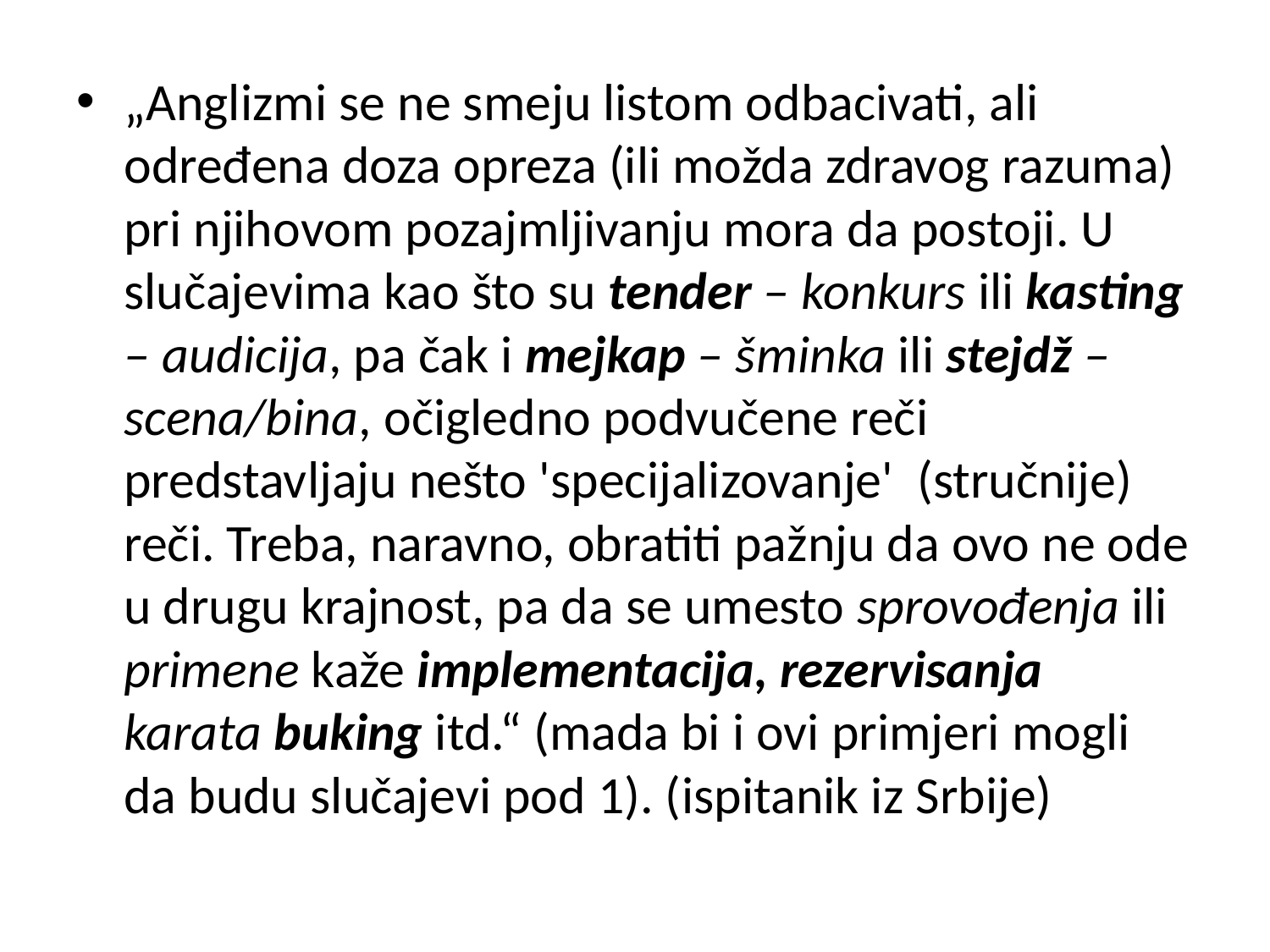

„Anglizmi se ne smeju listom odbacivati, ali određena doza opreza (ili možda zdravog razuma) pri njihovom pozajmljivanju mora da postoji. U slučajevima kao što su tender – konkurs ili kasting – audicija, pa čak i mejkap – šminka ili stejdž – scena/bina, očigledno podvučene reči predstavljaju nešto 'specijalizovanje'  (stručnije) reči. Treba, naravno, obratiti pažnju da ovo ne ode u drugu krajnost, pa da se umesto sprovođenja ili primene kaže implementacija, rezervisanja karata buking itd.“ (mada bi i ovi primjeri mogli da budu slučajevi pod 1). (ispitanik iz Srbije)